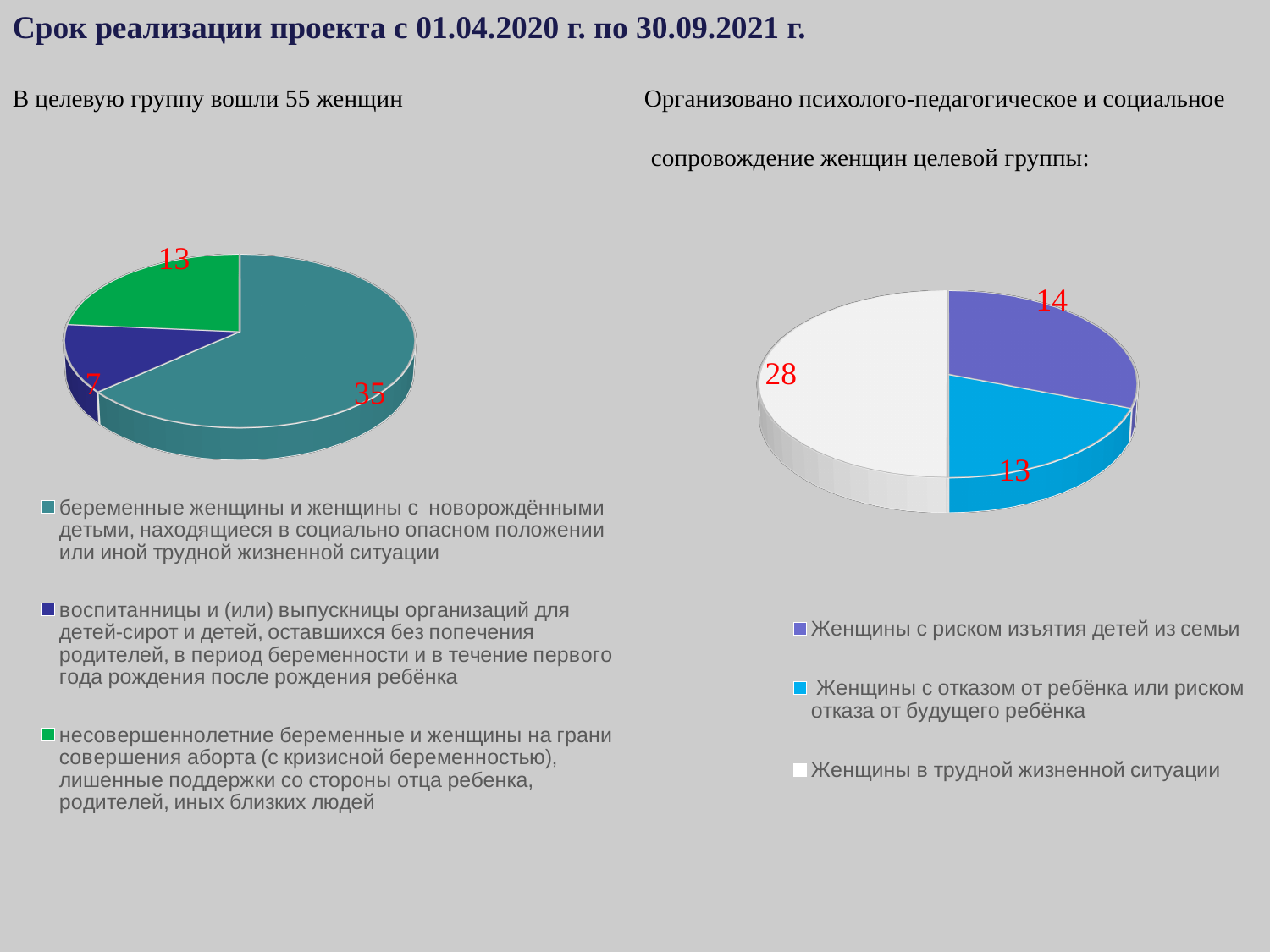

#
Срок реализации проекта с 01.04.2020 г. по 30.09.2021 г.

В целевую группу вошли 55 женщин                                       Организовано психолого-педагогическое и социальное
                                                                                                        сопровождение женщин целевой группы:

[unsupported chart]

[unsupported chart]

[unsupported chart]

[unsupported chart]

[unsupported chart]

[unsupported chart]